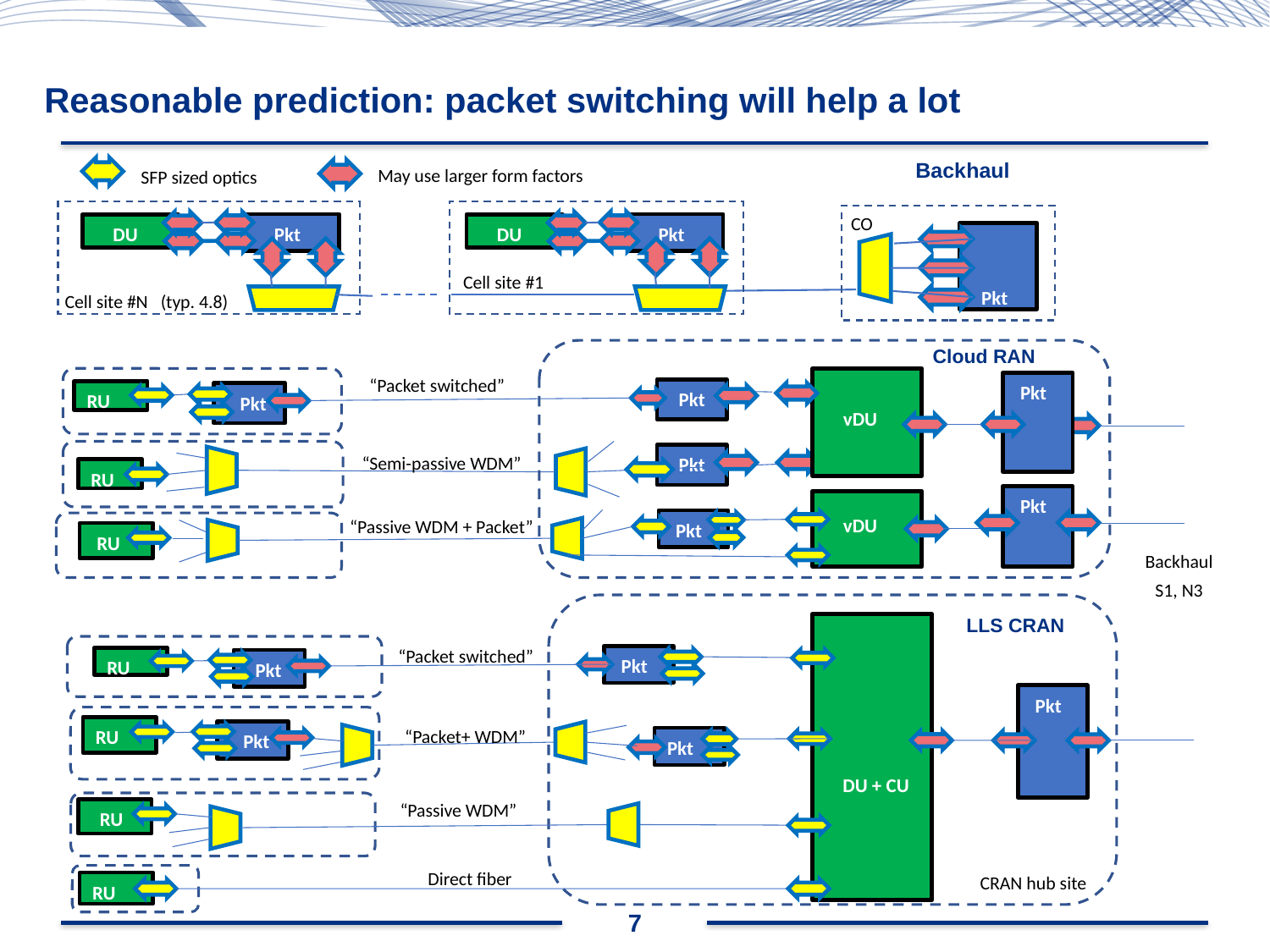

# Reasonable prediction: packet switching will help a lot
Backhaul
May use larger form factors

SFP sized optics

CO

    Pkt
    Pkt
    DU
    DU

  Pkt

Cell site #1
Cell site #N   (typ. 4.8)

Cloud RAN

“Packet switched”

  Pkt
RU
   Pkt

 Pkt

    vDU

  Pkt
RU

“Semi-passive WDM”

 Pkt

    vDU
“Passive WDM + Packet”
 Pkt

 RU

Backhaul
S1, N3

    DU + CU
 Pkt

Direct fiber

RU

CRAN hub site
LLS CRAN

“Packet switched”
 Pkt
RU

  Pkt

RU
“Packet+ WDM”
   Pkt

Pkt

“Passive WDM”

  RU

7